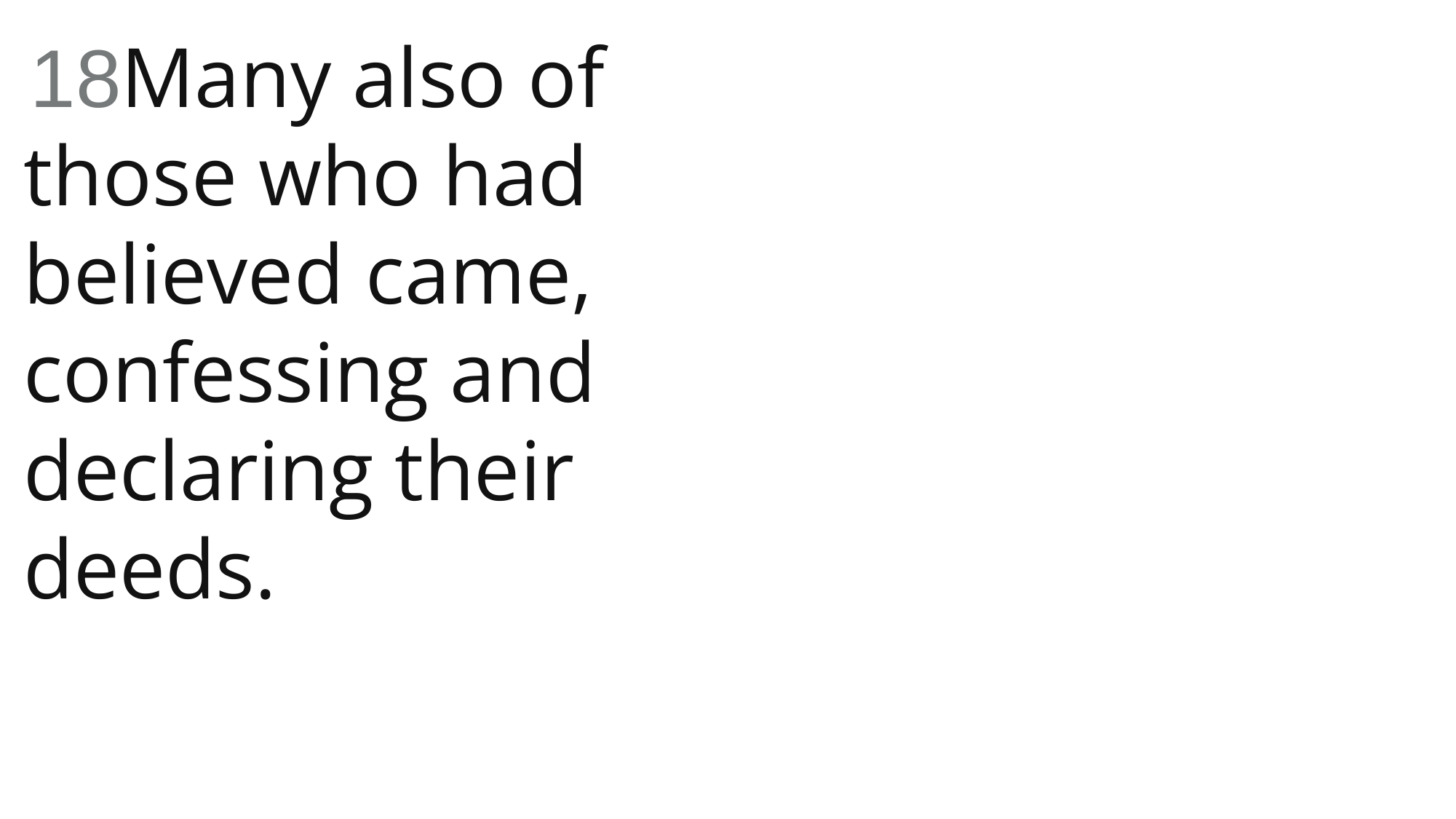

18Many also of those who had believed came, confessing and declaring their deeds.